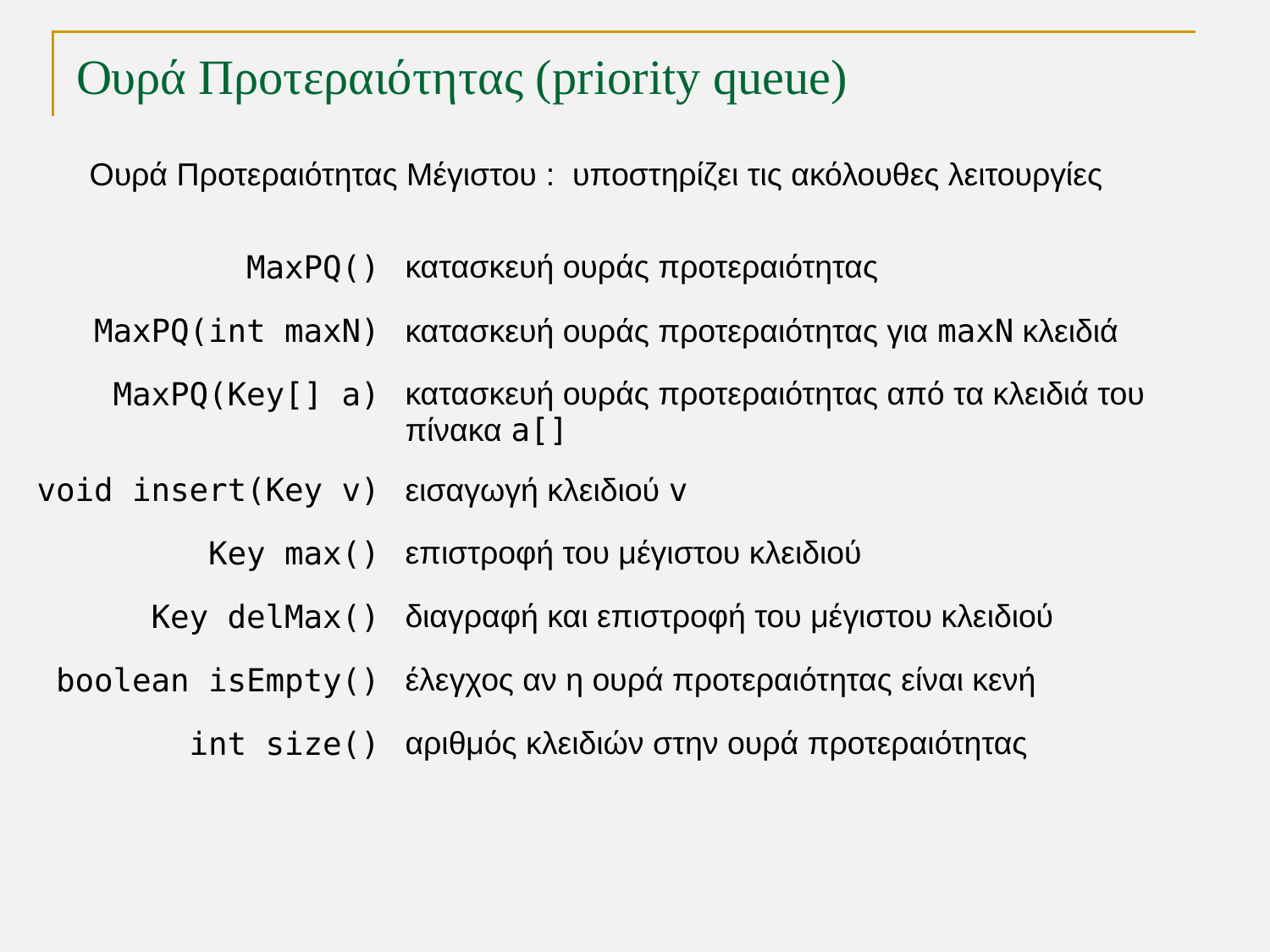

# Ουρά Προτεραιότητας (priority queue)
Ουρά Προτεραιότητας Μέγιστου :  υποστηρίζει τις ακόλουθες λειτουργίες
| MaxPQ() | κατασκευή ουράς προτεραιότητας |
| --- | --- |
| MaxPQ(int maxΝ) | κατασκευή ουράς προτεραιότητας για maxΝ κλειδιά |
| MaxPQ(Key[] a) | κατασκευή ουράς προτεραιότητας από τα κλειδιά του πίνακα a[] |
| void insert(Key v) | εισαγωγή κλειδιού v |
| Key max() | επιστροφή του μέγιστου κλειδιού |
| Key delMax() | διαγραφή και επιστροφή του μέγιστου κλειδιού |
| boolean isEmpty() | έλεγχος αν η ουρά προτεραιότητας είναι κενή |
| int size() | αριθμός κλειδιών στην ουρά προτεραιότητας |

TexPoint fonts used in EMF.
Read the TexPoint manual before you delete this box.: AAAAA